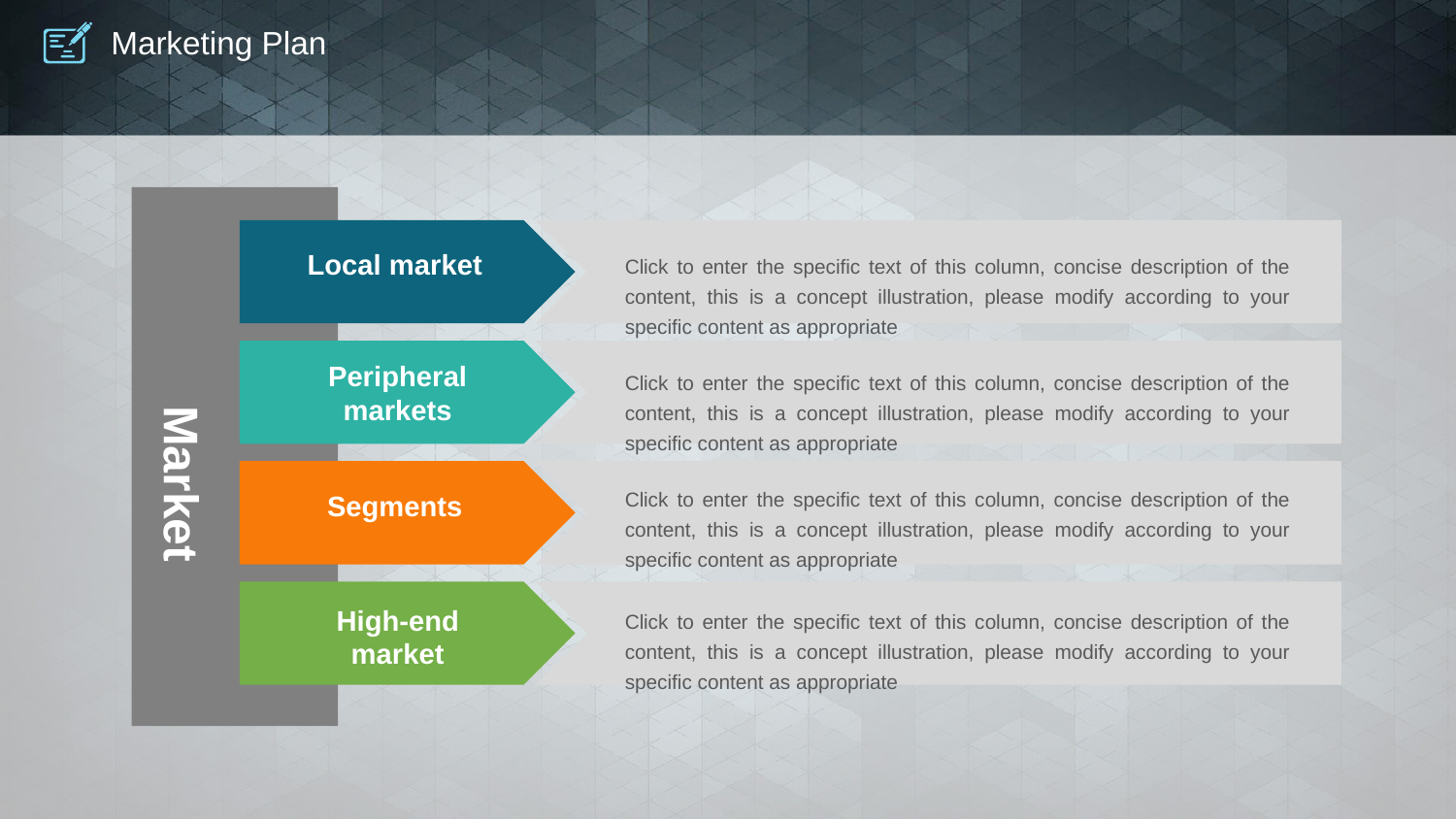

# Marketing Plan

Click to enter the specific text of this column, concise description of the content, this is a concept illustration, please modify according to your specific content as appropriate
Local market

Click to enter the specific text of this column, concise description of the content, this is a concept illustration, please modify according to your specific content as appropriate
Peripheral markets
Market

Click to enter the specific text of this column, concise description of the content, this is a concept illustration, please modify according to your specific content as appropriate
Segments

Click to enter the specific text of this column, concise description of the content, this is a concept illustration, please modify according to your specific content as appropriate
High-end market